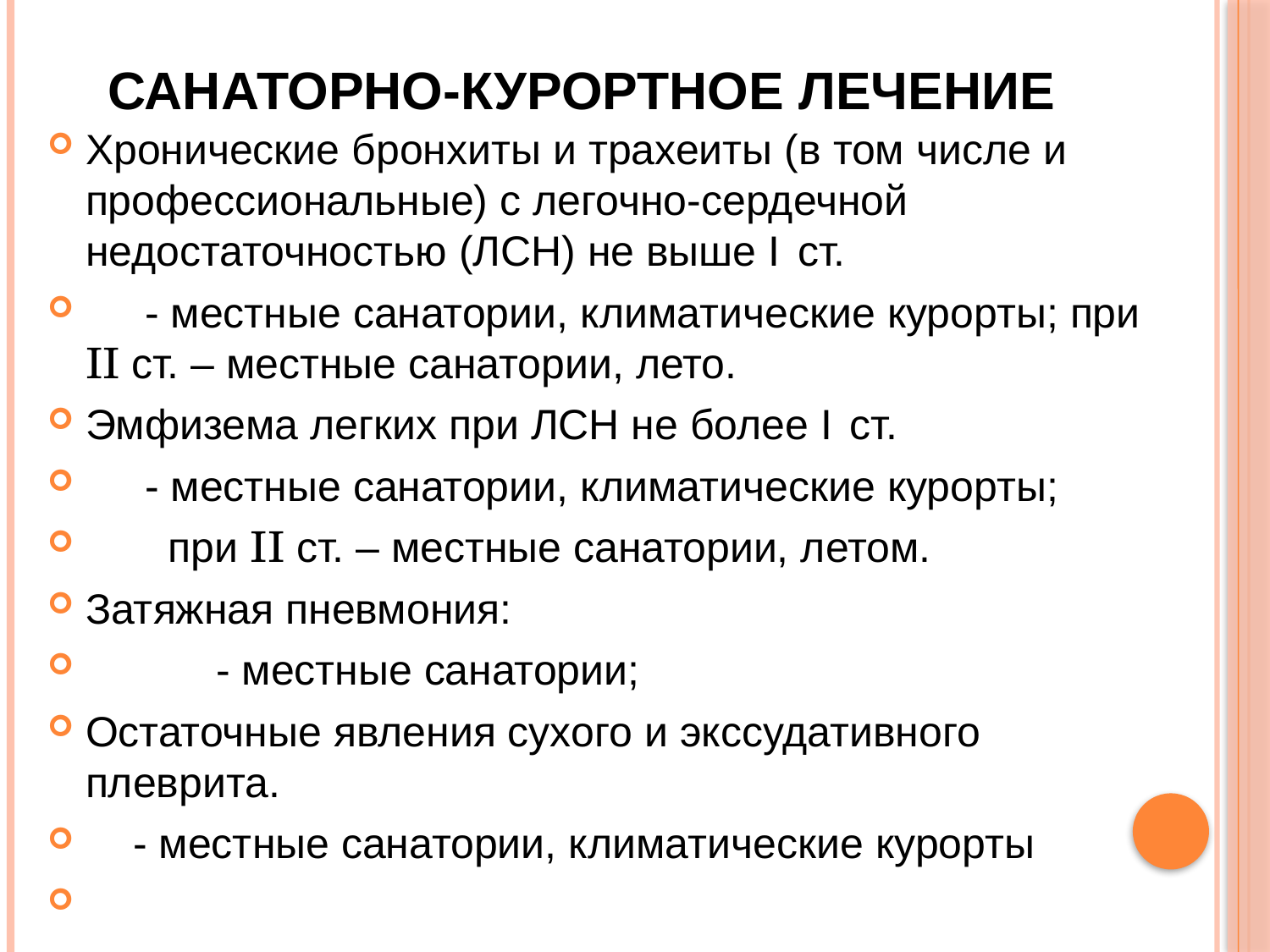

# САНАТОРНО-КУРОРТНОЕ ЛЕЧЕНИЕ
Хронические бронхиты и трахеиты (в том числе и профессиональные) с легочно-сердечной недостаточностью (ЛСН) не выше I ст.
     - местные санатории, климатические курорты; при II ст. – местные санатории, лето.
Эмфизема легких при ЛСН не более I ст.
     - местные санатории, климатические курорты;
       при II ст. – местные санатории, летом.
Затяжная пневмония:
           - местные санатории;
Остаточные явления сухого и экссудативного плеврита.
    - местные санатории, климатические курорты